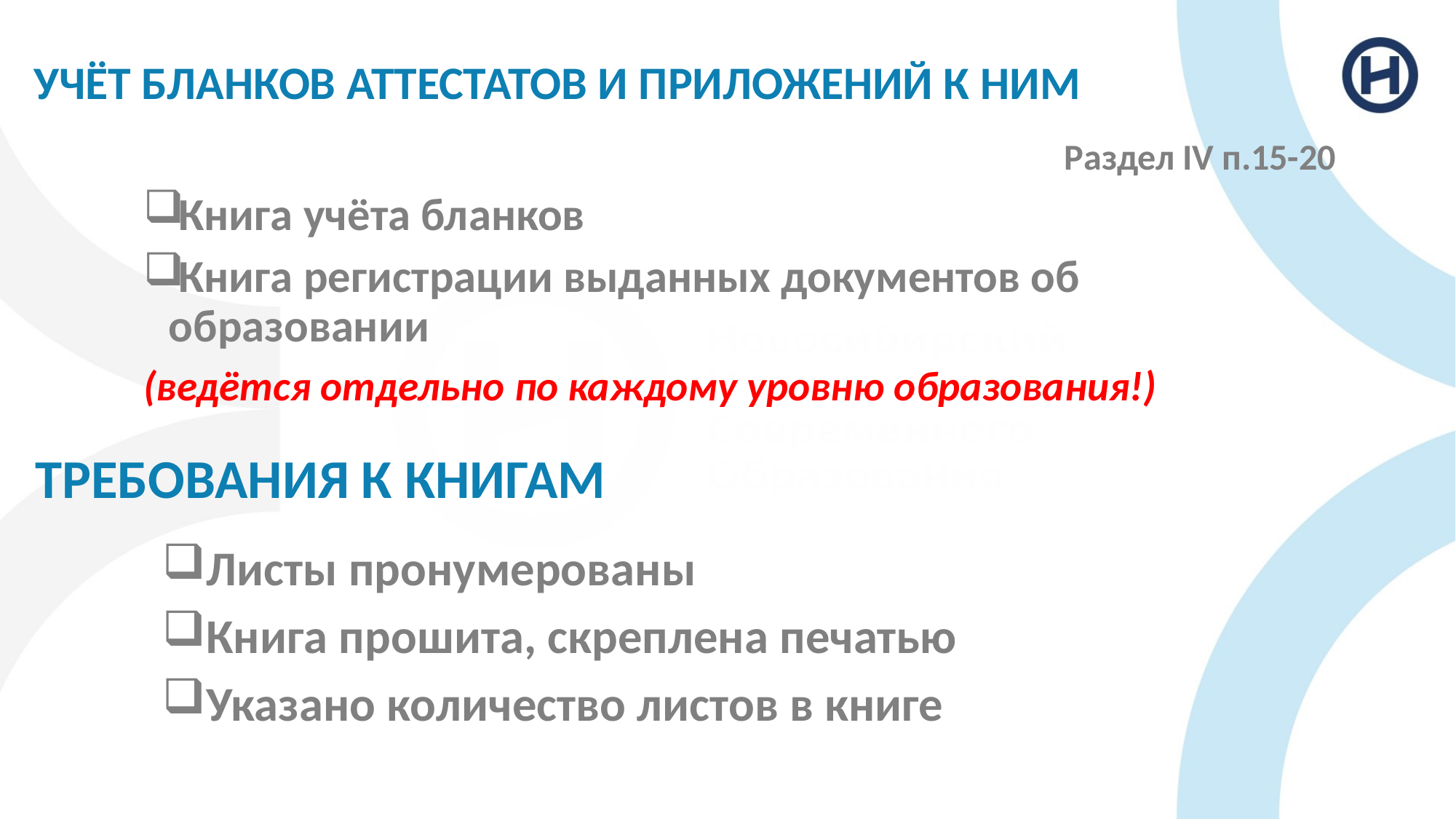

# УЧЁТ БЛАНКОВ АТТЕСТАТОВ И ПРИЛОЖЕНИЙ К НИМ
Раздел IV п.15-20
Книга учёта бланков
Книга регистрации выданных документов об образовании
(ведётся отдельно по каждому уровню образования!)
ТРЕБОВАНИЯ К КНИГАМ
Листы пронумерованы
Книга прошита, скреплена печатью
Указано количество листов в книге